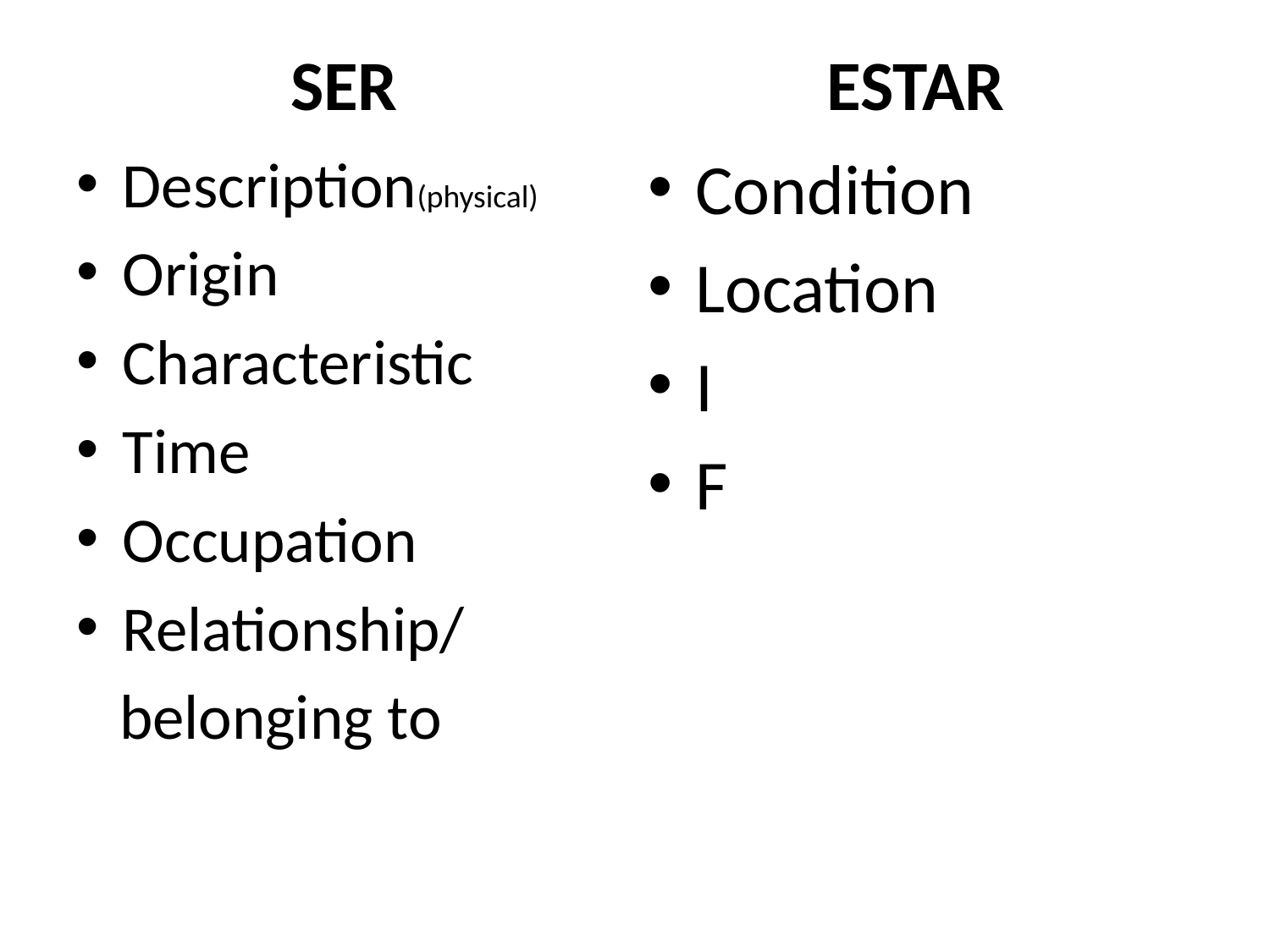

SER
ESTAR
Description(physical)
Origin
Characteristic
Time
Occupation
Relationship/
   belonging to

Condition
Location
I
F